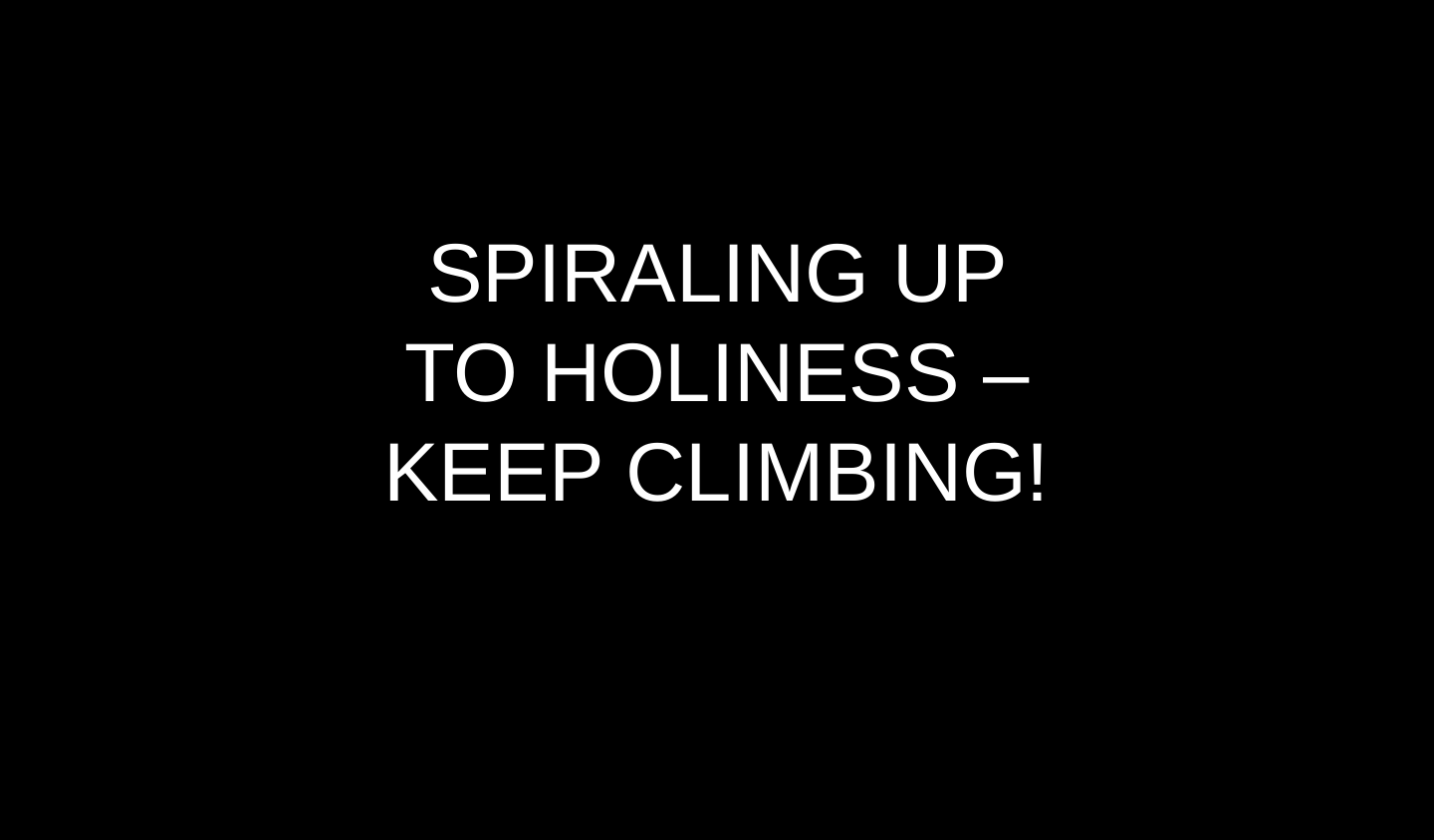

SPIRALING UP TO HOLINESS – KEEP CLIMBING!